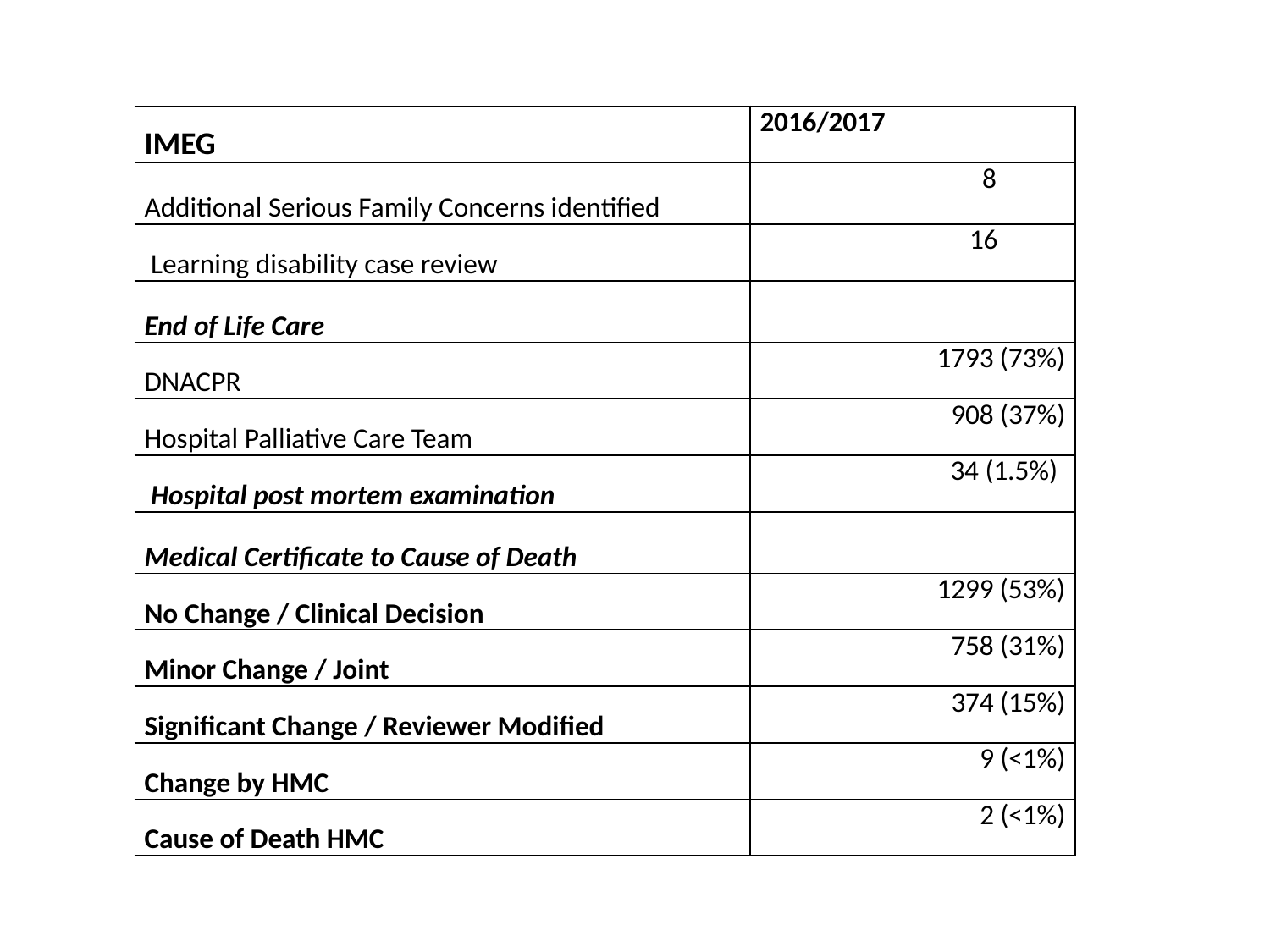

| IMEG | 2016/2017 |
| --- | --- |
| Additional Serious Family Concerns identified | 8 |
| Learning disability case review | 16 |
| End of Life Care |  |
| DNACPR | 1793 (73%) |
| Hospital Palliative Care Team | 908 (37%) |
| Hospital post mortem examination | 34 (1.5%) |
| Medical Certificate to Cause of Death |  |
| No Change / Clinical Decision | 1299 (53%) |
| Minor Change / Joint | 758 (31%) |
| Significant Change / Reviewer Modified | 374 (15%) |
| Change by HMC | 9 (<1%) |
| Cause of Death HMC | 2 (<1%) |